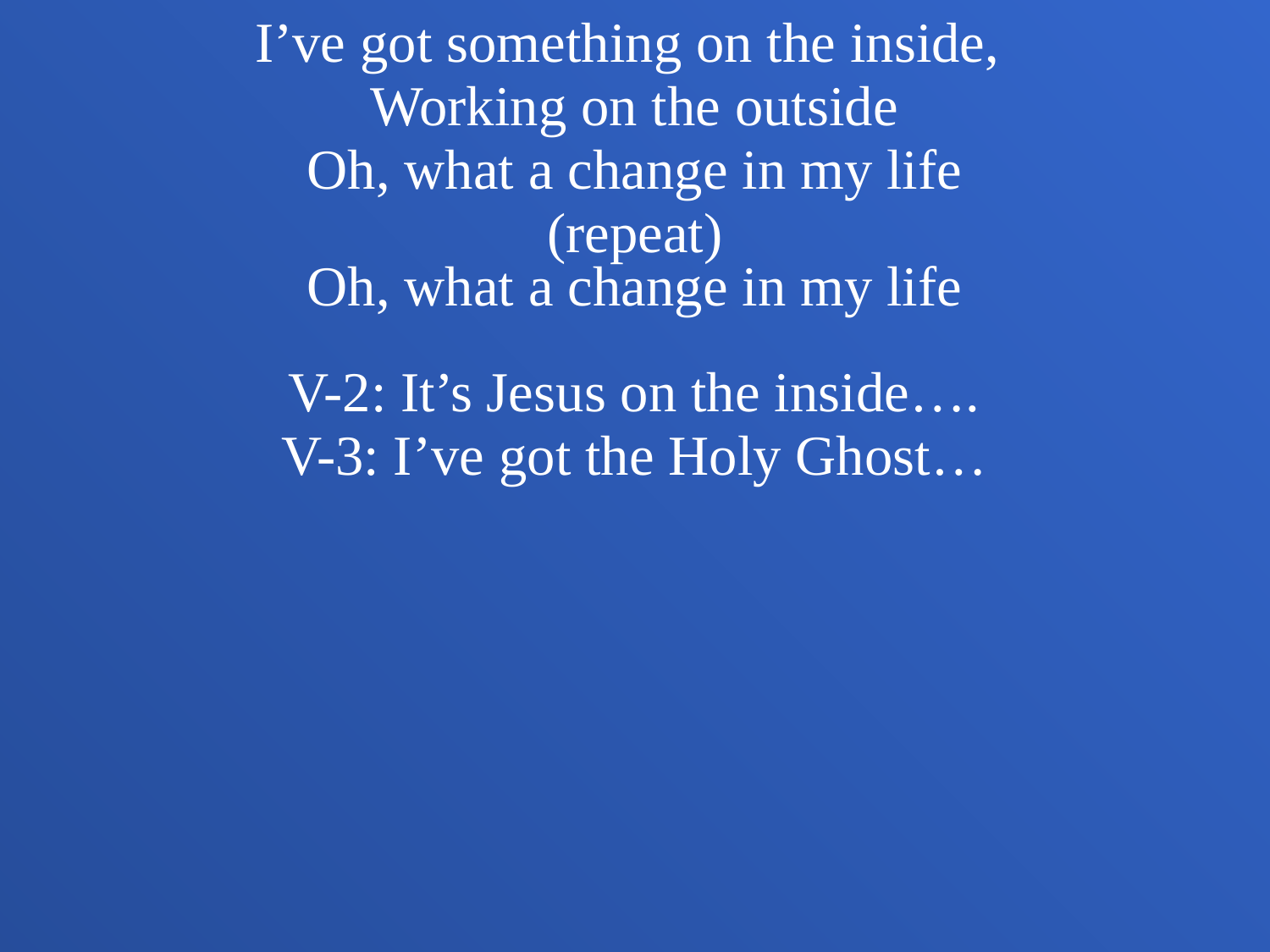

I’ve got something on the inside,
Working on the outside
Oh, what a change in my life
(repeat)
Oh, what a change in my life
V-2: It’s Jesus on the inside….
V-3: I’ve got the Holy Ghost…